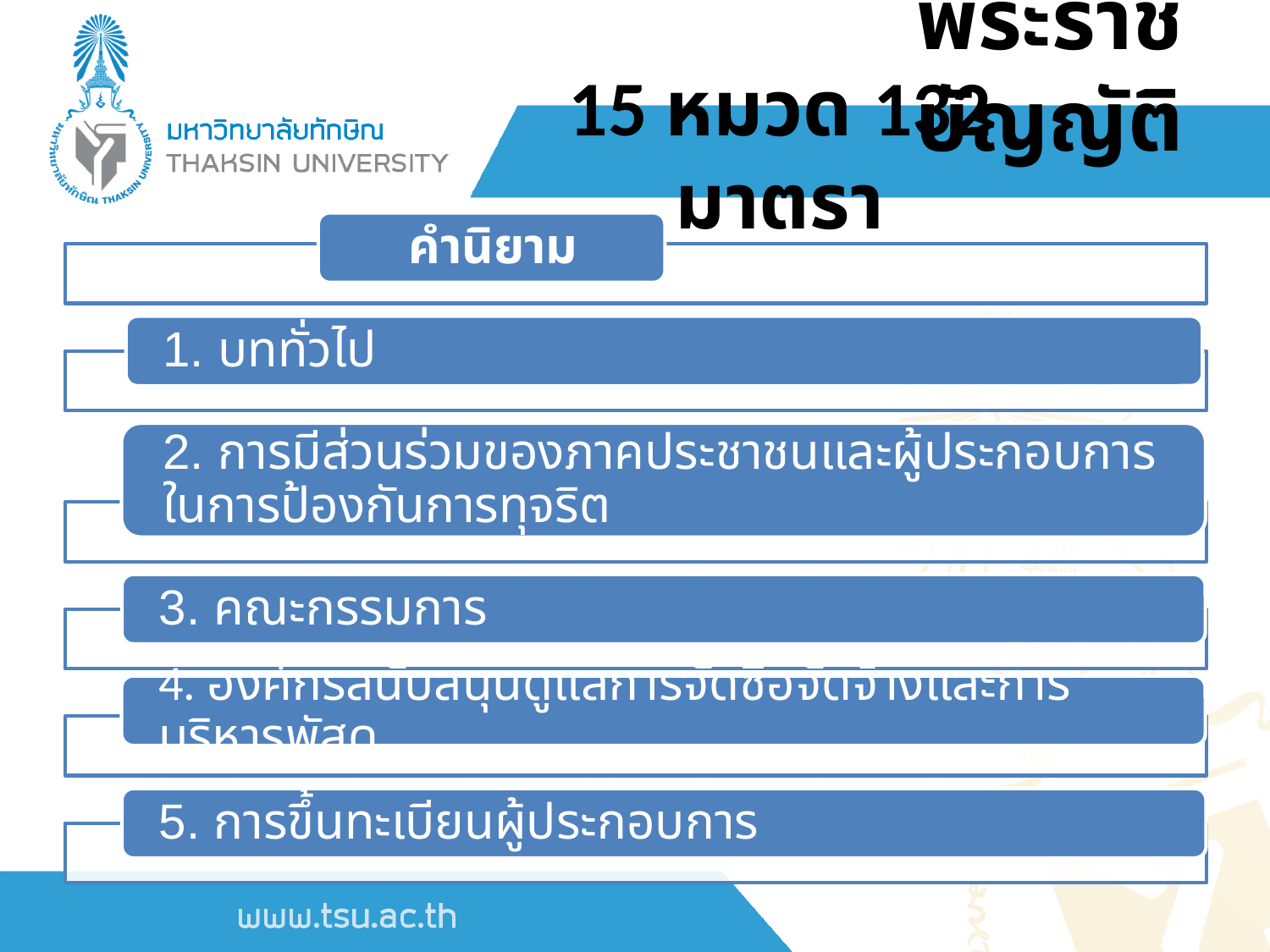

# พระราชบัญญัติ
15 หมวด 132 มาตรา
คำนิยาม
1. บททั่วไป
2. การมีส่วนร่วมของภาคประชาชนและผู้ประกอบการในการป้องกันการทุจริต
3. คณะกรรมการ
4. องค์กรสนับสนุนดูแลการจัดซื้อจัดจ้างและการบริหารพัสดุ
5. การขึ้นทะเบียนผู้ประกอบการ